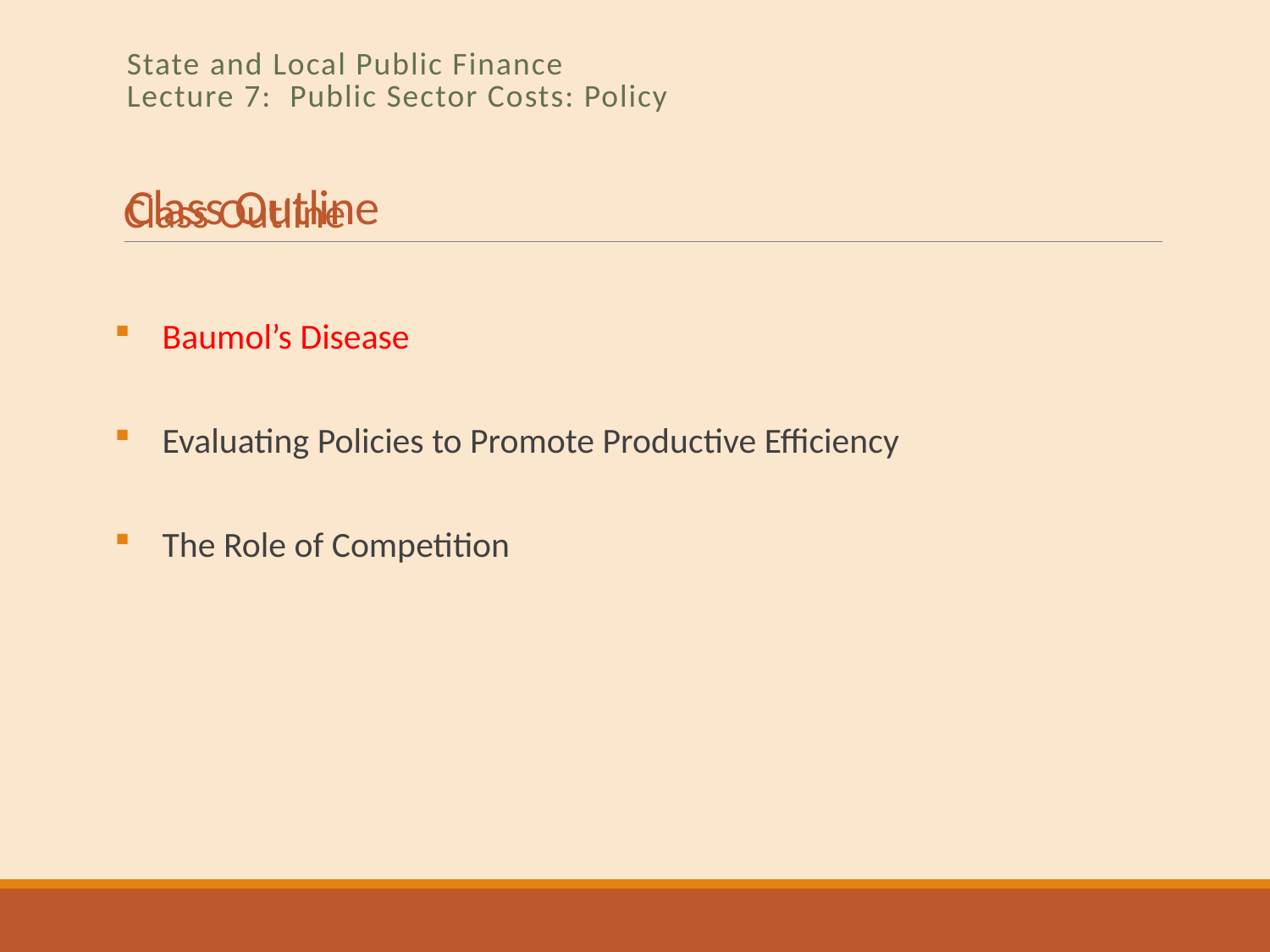

# Class Outline
State and Local Public Finance
Lecture 7:  Public Sector Costs: Policy
Class Outline

Baumol’s Disease

Evaluating Policies to Promote Productive Efficiency

The Role of Competition